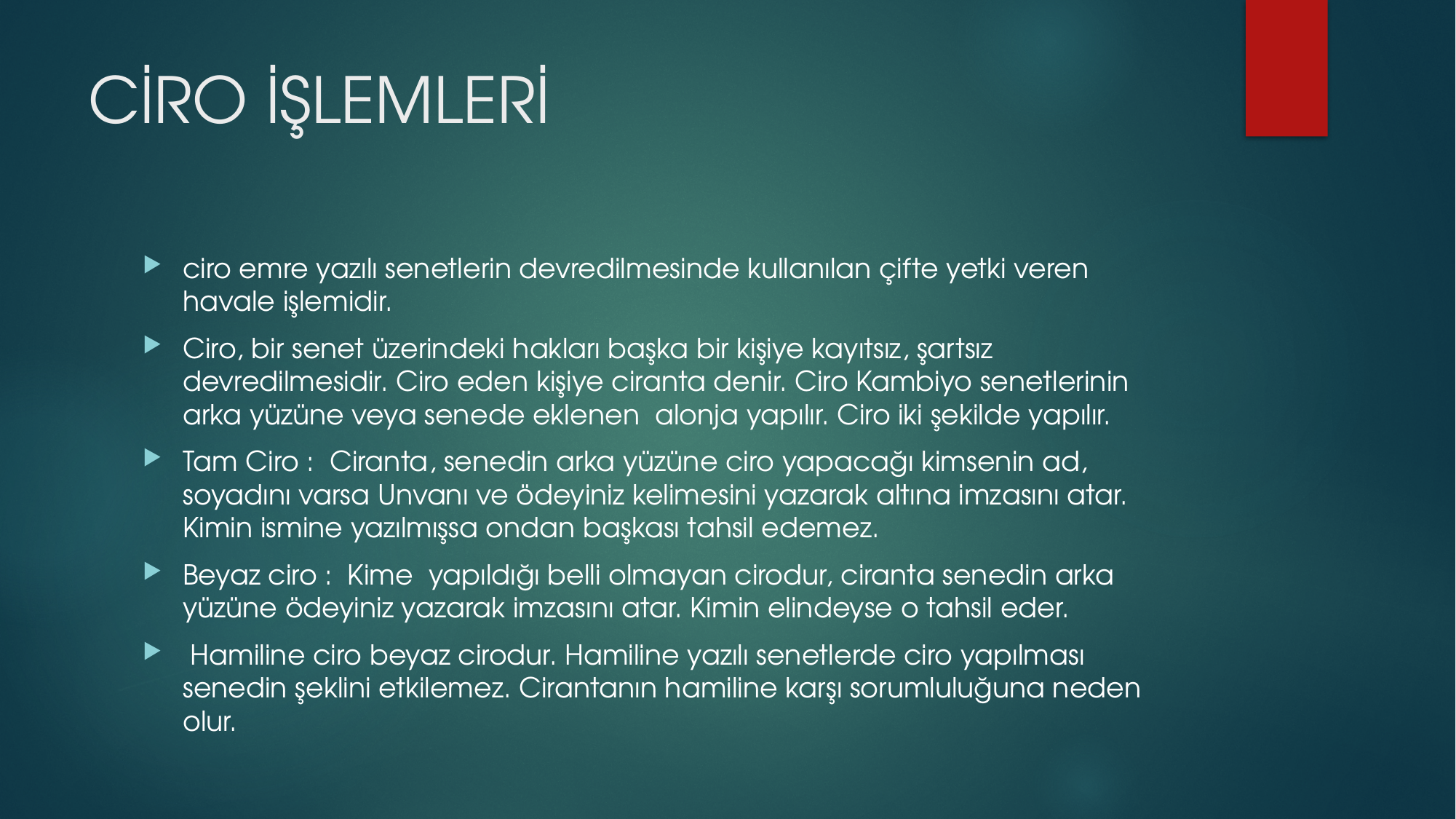

# CİRO İŞLEMLERİ
ciro emre yazılı senetlerin devredilmesinde kullanılan çifte yetki veren havale işlemidir.
Ciro, bir senet üzerindeki hakları başka bir kişiye kayıtsız, şartsız devredilmesidir. Ciro eden kişiye ciranta denir. Ciro Kambiyo senetlerinin arka yüzüne veya senede eklenen  alonja yapılır. Ciro iki şekilde yapılır.
Tam Ciro :  Ciranta, senedin arka yüzüne ciro yapacağı kimsenin ad, soyadını varsa Unvanı ve ödeyiniz kelimesini yazarak altına imzasını atar. Kimin ismine yazılmışsa ondan başkası tahsil edemez.
Beyaz ciro :  Kime  yapıldığı belli olmayan cirodur, ciranta senedin arka yüzüne ödeyiniz yazarak imzasını atar. Kimin elindeyse o tahsil eder.
 Hamiline ciro beyaz cirodur. Hamiline yazılı senetlerde ciro yapılması senedin şeklini etkilemez. Cirantanın hamiline karşı sorumluluğuna neden olur.